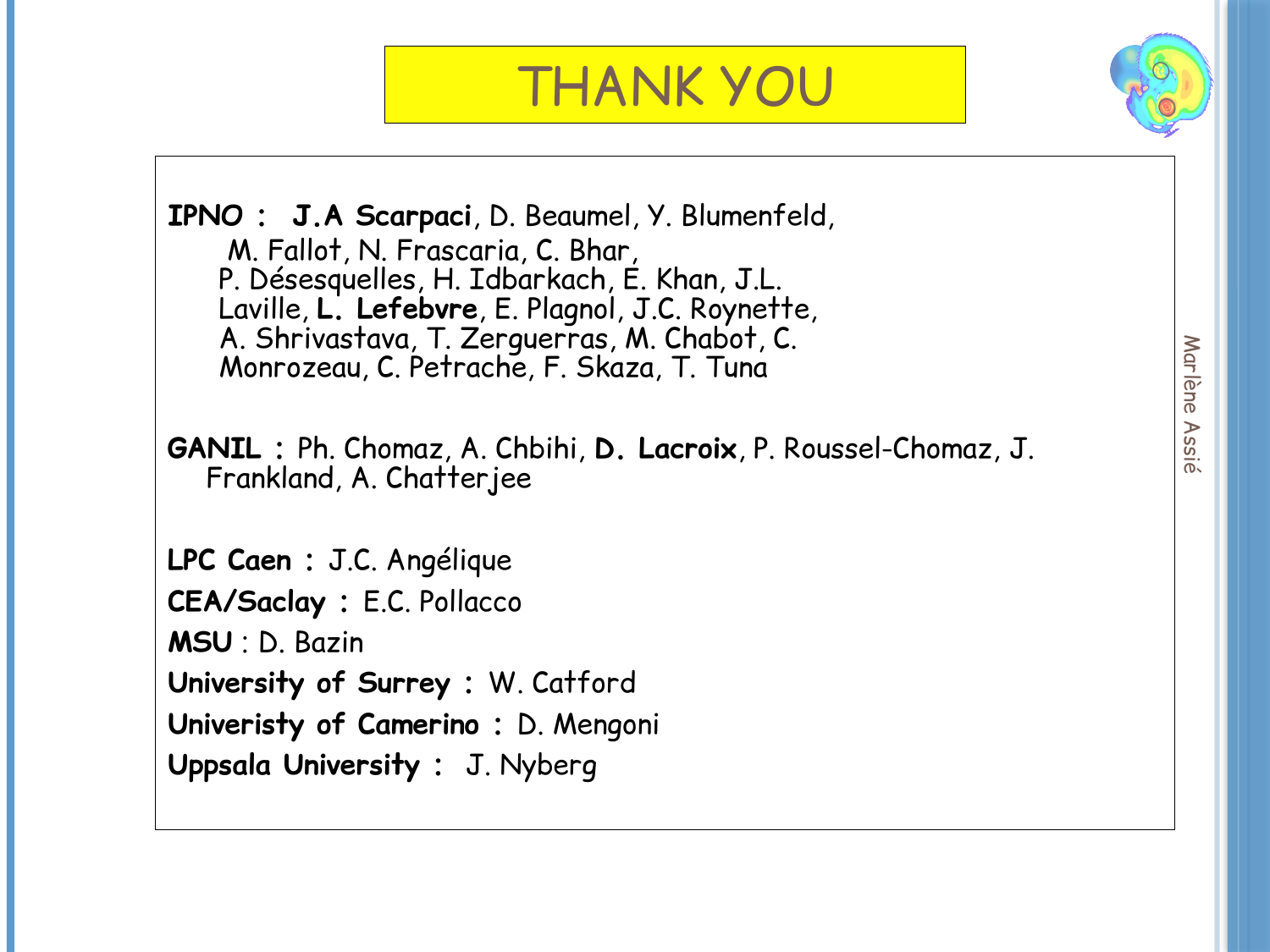

# Thank you

IPNO :  J.A Scarpaci, D. Beaumel, Y. Blumenfeld,
       M. Fallot, N. Frascaria, C. Bhar,
P. Désesquelles, H. Idbarkach, E. Khan, J.L.
Laville, L. Lefebvre, E. Plagnol, J.C. Roynette,
A. Shrivastava, T. Zerguerras, M. Chabot, C.
Monrozeau, C. Petrache, F. Skaza, T. Tuna

GANIL : Ph. Chomaz, A. Chbihi, D. Lacroix, P. Roussel-Chomaz, J. Frankland, A. Chatterjee

LPC Caen : J.C. Angélique
CEA/Saclay : E.C. Pollacco
MSU : D. Bazin
University of Surrey : W. Catford
Univeristy of Camerino : D. Mengoni
Uppsala University :  J. Nyberg
Marlène Assié